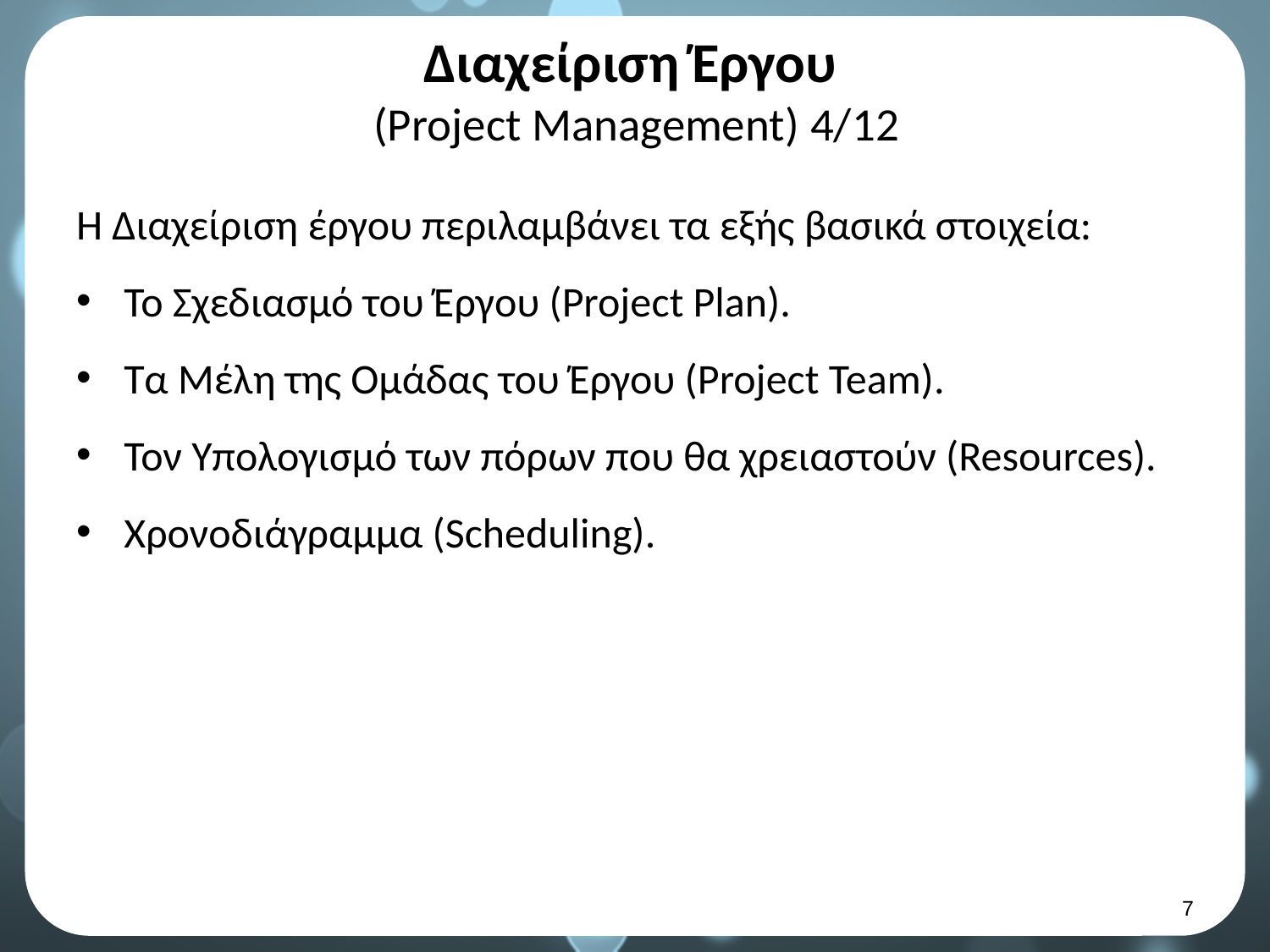

# Διαχείριση Έργου (Project Management) 4/12
Η Διαχείριση έργου περιλαμβάνει τα εξής βασικά στοιχεία:
Το Σχεδιασμό του Έργου (Project Plan).
Τα Μέλη της Ομάδας του Έργου (Project Team).
Τον Υπολογισμό των πόρων που θα χρειαστούν (Resources).
Χρονοδιάγραμμα (Scheduling).
7